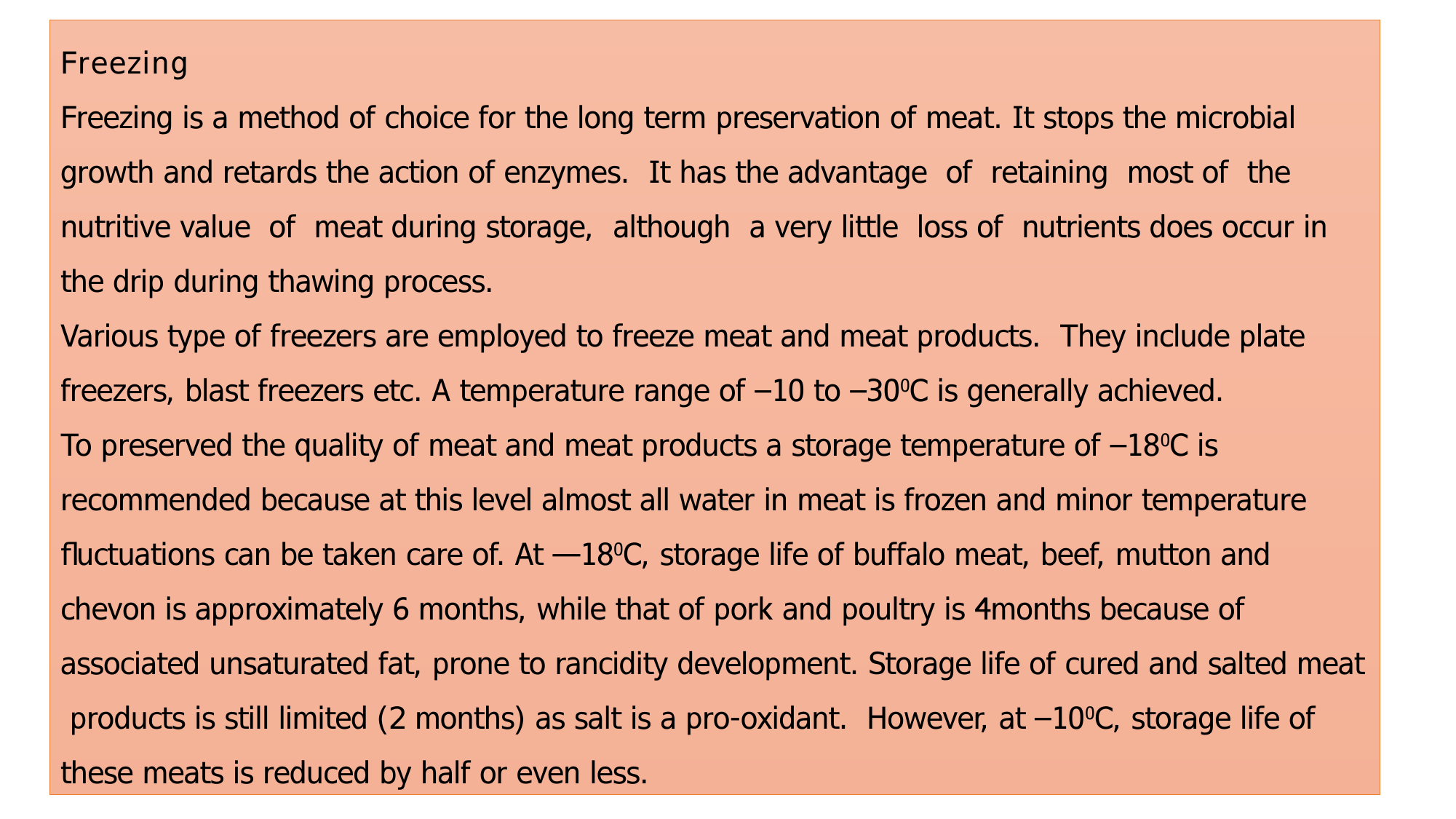

Freezing
Freezing is a method of choice for the long term preservation of meat. It stops the microbial growth and retards the action of enzymes.  It has the advantage  of  retaining  most of  the nutritive value  of  meat during storage,  although  a very little  loss of  nutrients does occur in the drip during thawing process.
Various type of freezers are employed to freeze meat and meat products.  They include plate freezers, blast freezers etc. A temperature range of –10 to –300C is generally achieved.
To preserved the quality of meat and meat products a storage temperature of –180C is recommended because at this level almost all water in meat is frozen and minor temperature fluctuations can be taken care of. At —180C, storage life of buffalo meat, beef, mutton and chevon is approximately 6 months, while that of pork and poultry is 4months because of associated unsaturated fat, prone to rancidity development. Storage life of cured and salted meat  products is still limited (2 months) as salt is a pro-oxidant.  However, at –100C, storage life of these meats is reduced by half or even less.
72